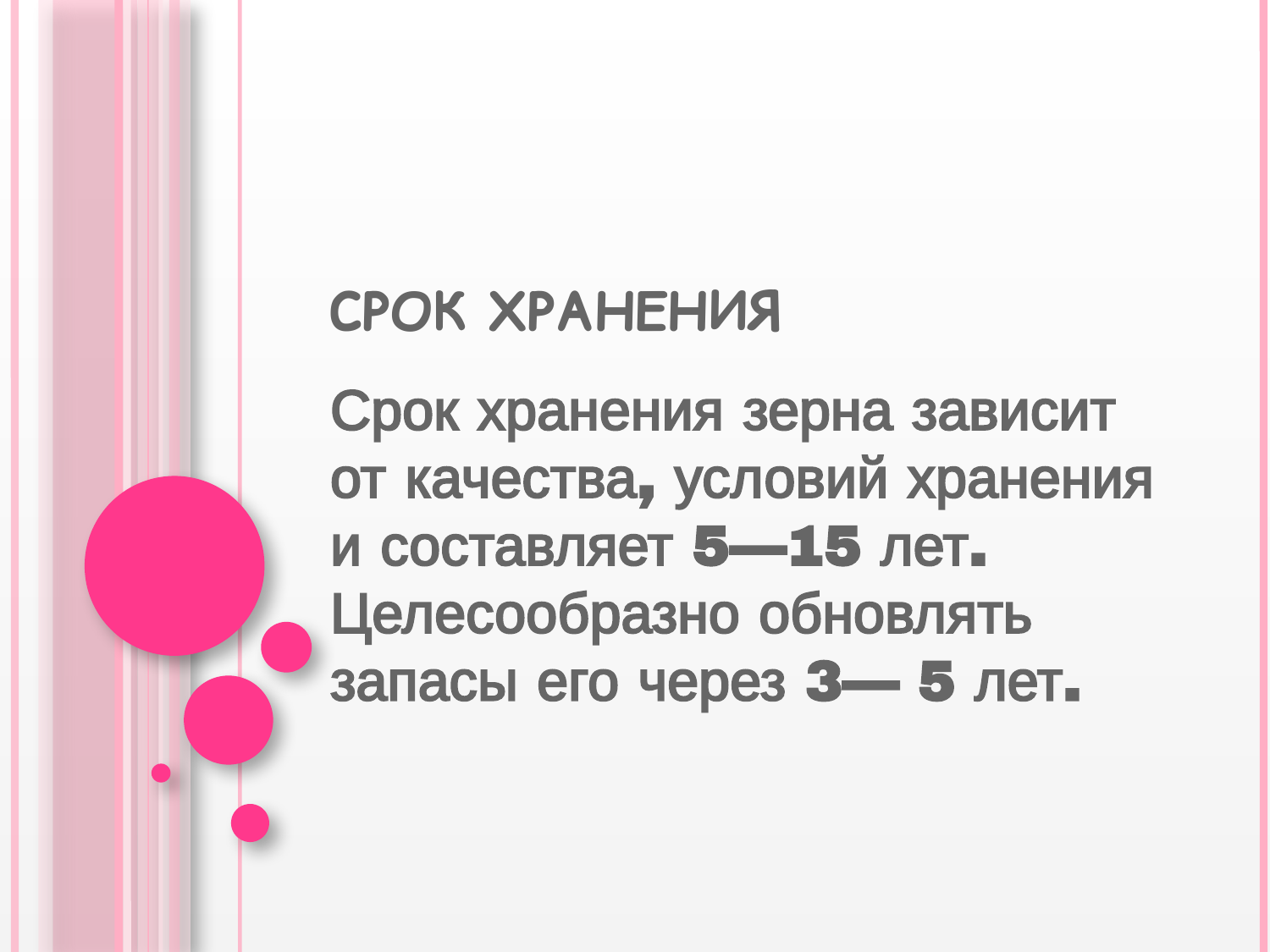

# Срок хранения
Срок хранения зерна зависит от качества, условий хранения и составляет 5—15 лет. Целесообразно обновлять запасы его через 3— 5 лет.